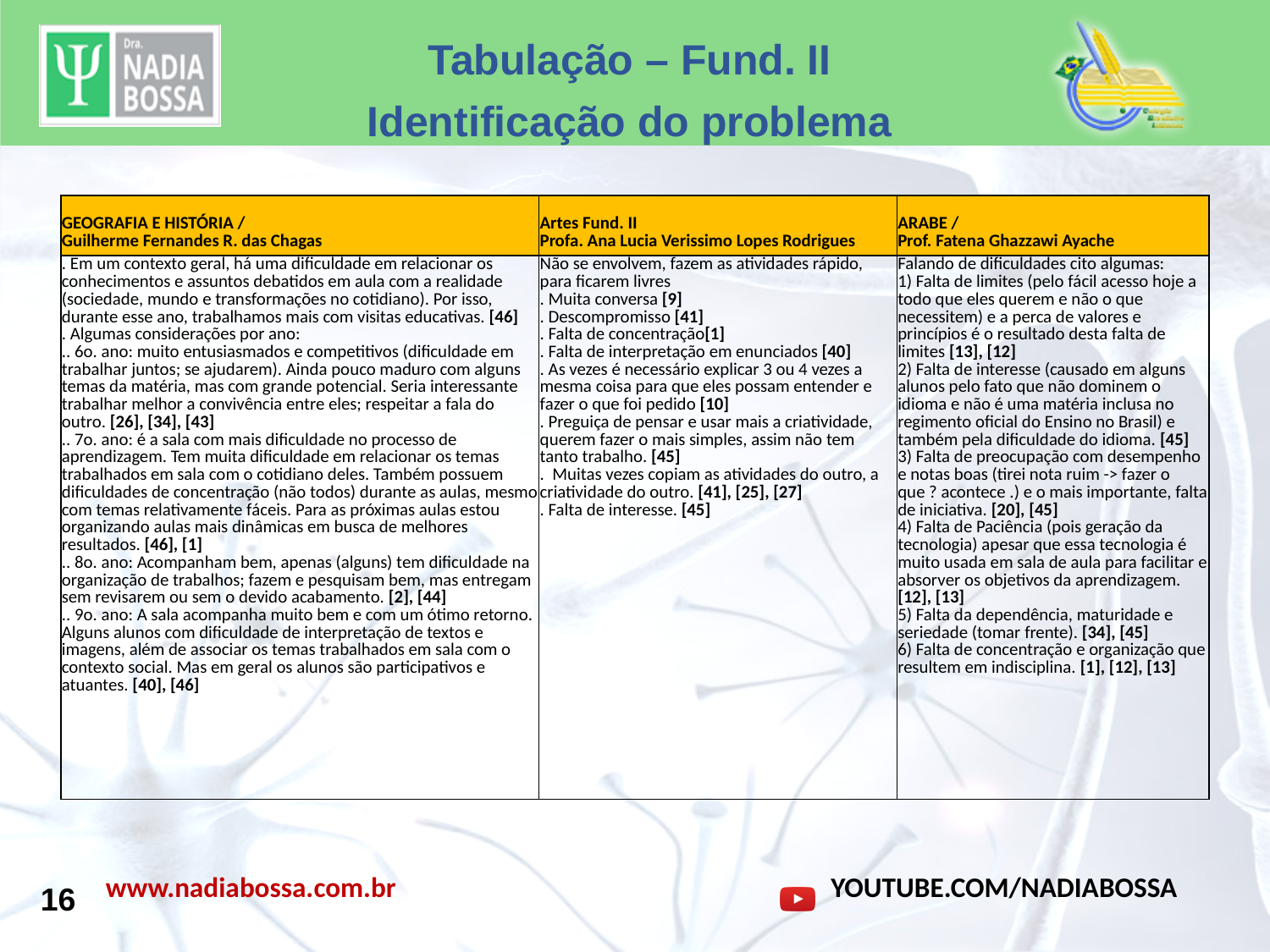

Tabulação – Fund. II
Identificação do problema
| GEOGRAFIA E HISTÓRIA / Guilherme Fernandes R. das Chagas | Artes Fund. II Profa. Ana Lucia Verissimo Lopes Rodrigues | ARABE / Prof. Fatena Ghazzawi Ayache |
| --- | --- | --- |
| . Em um contexto geral, há uma dificuldade em relacionar os conhecimentos e assuntos debatidos em aula com a realidade (sociedade, mundo e transformações no cotidiano). Por isso, durante esse ano, trabalhamos mais com visitas educativas. [46] . Algumas considerações por ano: .. 6o. ano: muito entusiasmados e competitivos (dificuldade em trabalhar juntos; se ajudarem). Ainda pouco maduro com alguns temas da matéria, mas com grande potencial. Seria interessante trabalhar melhor a convivência entre eles; respeitar a fala do outro. [26], [34], [43] .. 7o. ano: é a sala com mais dificuldade no processo de aprendizagem. Tem muita dificuldade em relacionar os temas trabalhados em sala com o cotidiano deles. Também possuem dificuldades de concentração (não todos) durante as aulas, mesmo com temas relativamente fáceis. Para as próximas aulas estou organizando aulas mais dinâmicas em busca de melhores resultados. [46], [1] .. 8o. ano: Acompanham bem, apenas (alguns) tem dificuldade na organização de trabalhos; fazem e pesquisam bem, mas entregam sem revisarem ou sem o devido acabamento. [2], [44] .. 9o. ano: A sala acompanha muito bem e com um ótimo retorno. Alguns alunos com dificuldade de interpretação de textos e imagens, além de associar os temas trabalhados em sala com o contexto social. Mas em geral os alunos são participativos e atuantes. [40], [46] | Não se envolvem, fazem as atividades rápido, para ficarem livres . Muita conversa [9] . Descompromisso [41] . Falta de concentração[1] . Falta de interpretação em enunciados [40] . As vezes é necessário explicar 3 ou 4 vezes a mesma coisa para que eles possam entender e fazer o que foi pedido [10] . Preguiça de pensar e usar mais a criatividade, querem fazer o mais simples, assim não tem tanto trabalho. [45] . Muitas vezes copiam as atividades do outro, a criatividade do outro. [41], [25], [27] . Falta de interesse. [45] | Falando de dificuldades cito algumas: 1) Falta de limites (pelo fácil acesso hoje a todo que eles querem e não o que necessitem) e a perca de valores e princípios é o resultado desta falta de limites [13], [12] 2) Falta de interesse (causado em alguns alunos pelo fato que não dominem o idioma e não é uma matéria inclusa no regimento oficial do Ensino no Brasil) e também pela dificuldade do idioma. [45] 3) Falta de preocupação com desempenho e notas boas (tirei nota ruim -> fazer o que ? acontece .) e o mais importante, falta de iniciativa. [20], [45] 4) Falta de Paciência (pois geração da tecnologia) apesar que essa tecnologia é muito usada em sala de aula para facilitar e absorver os objetivos da aprendizagem. [12], [13] 5) Falta da dependência, maturidade e seriedade (tomar frente). [34], [45] 6) Falta de concentração e organização que resultem em indisciplina. [1], [12], [13] |
16